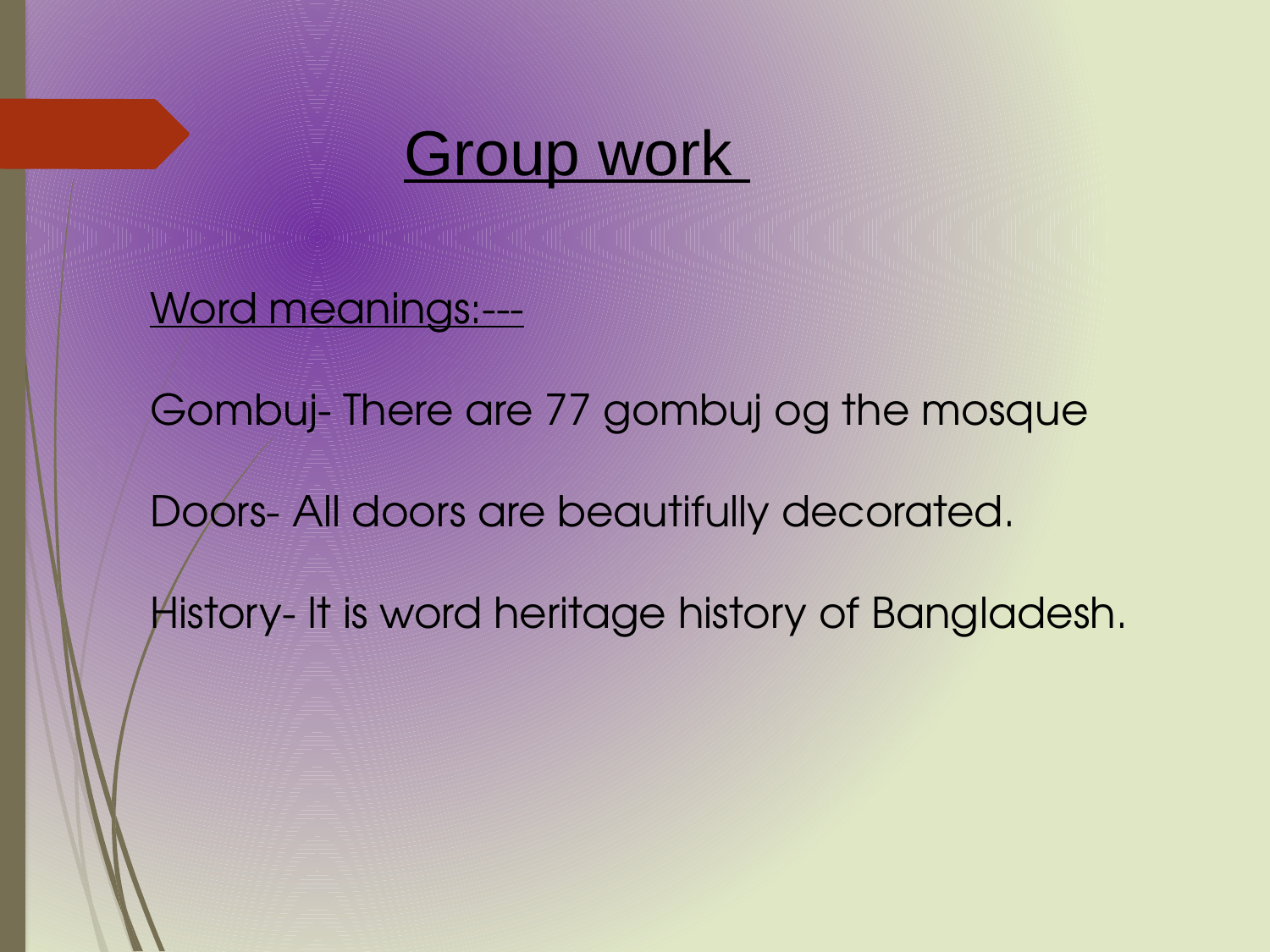

Group work
Word meanings:---

Gombuj- There are 77 gombuj og the mosque

Doors- All doors are beautifully decorated.

History- It is word heritage history of Bangladesh.